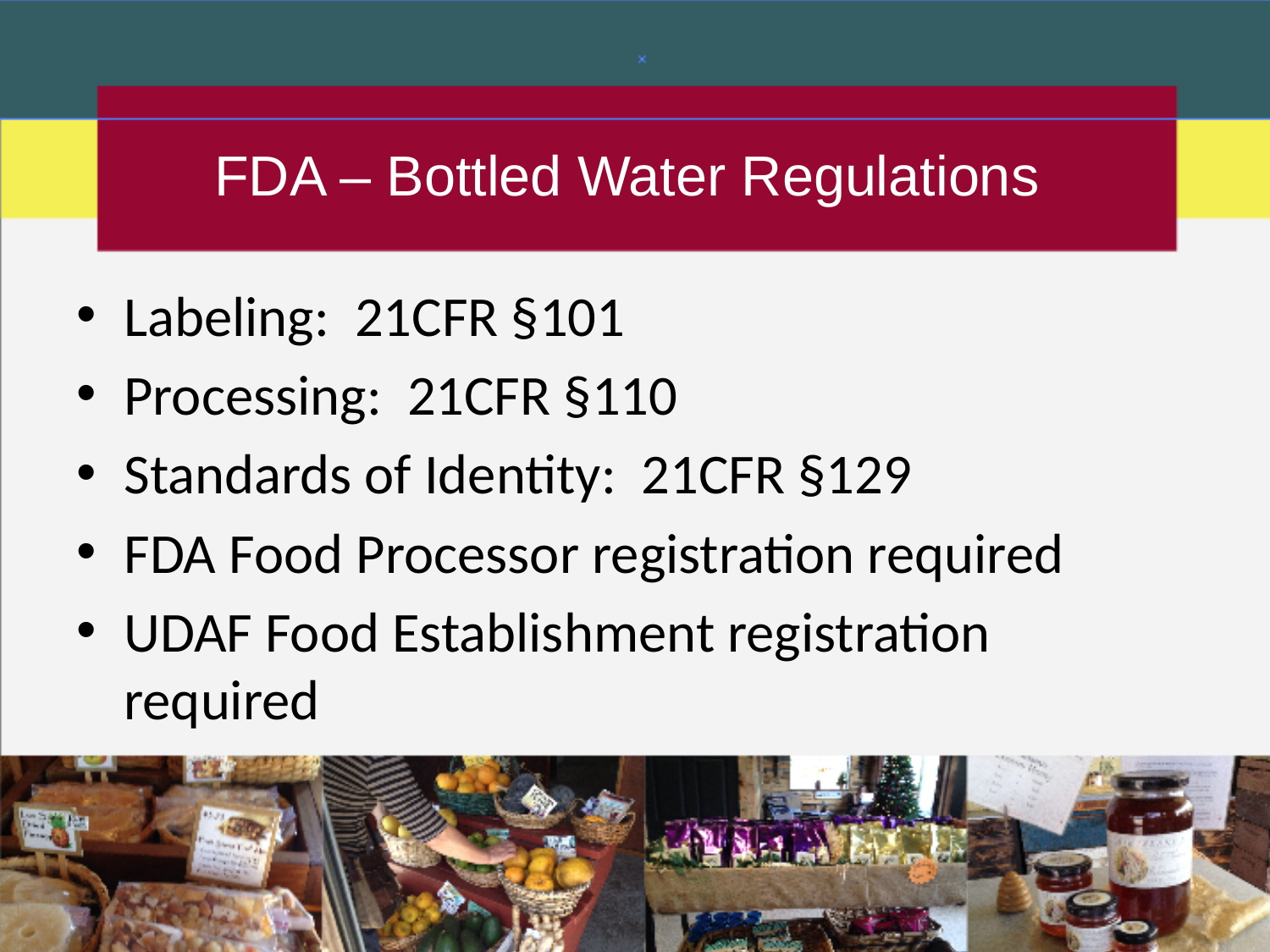

FDA – Bottled Water Regulations
Labeling:  21CFR §101
Processing:  21CFR §110
Standards of Identity:  21CFR §129
FDA Food Processor registration required
UDAF Food Establishment registration required